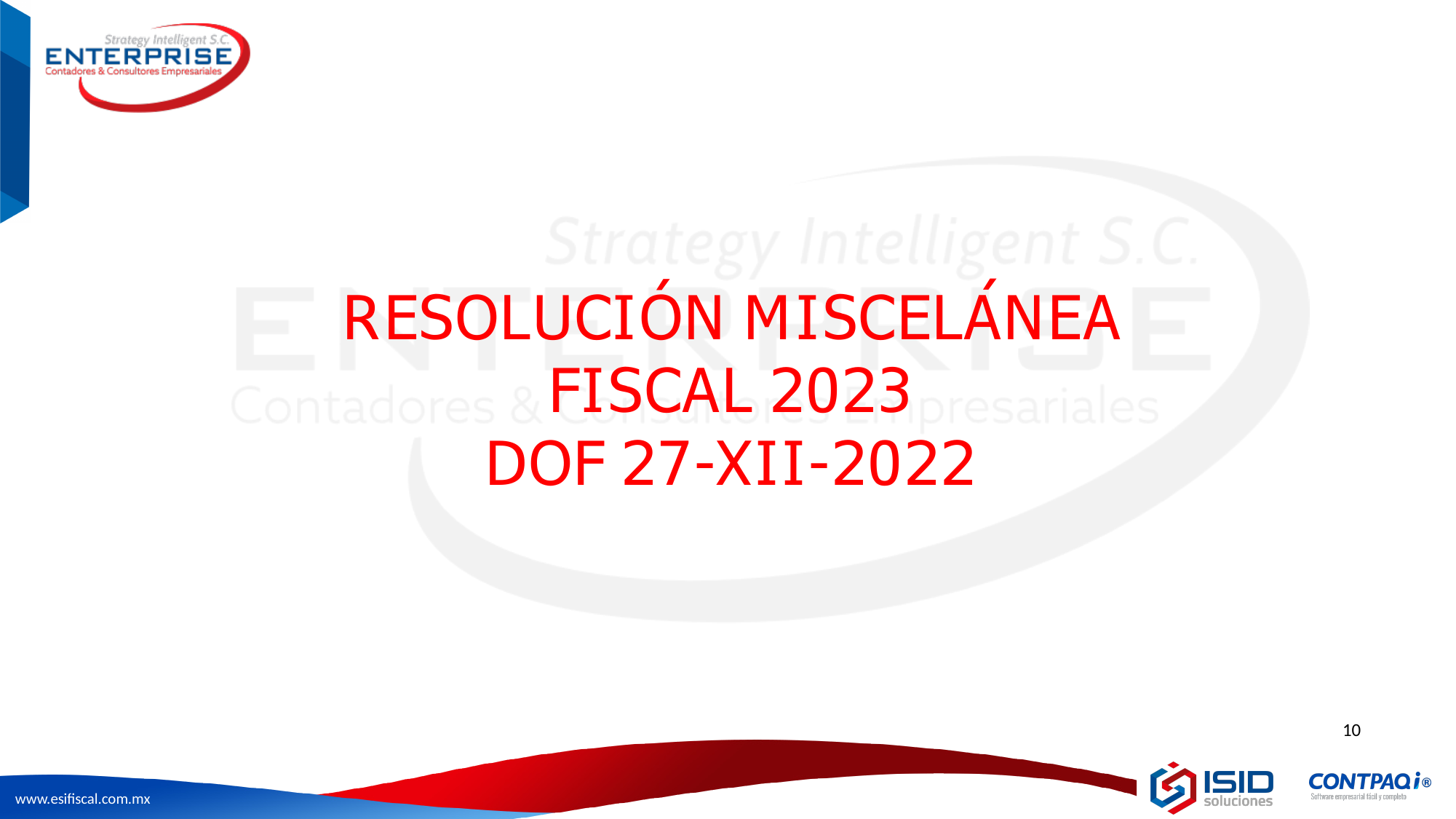

RESOLUCIÓN MISCELÁNEA FISCAL 2023
DOF 27-XII-2022
10